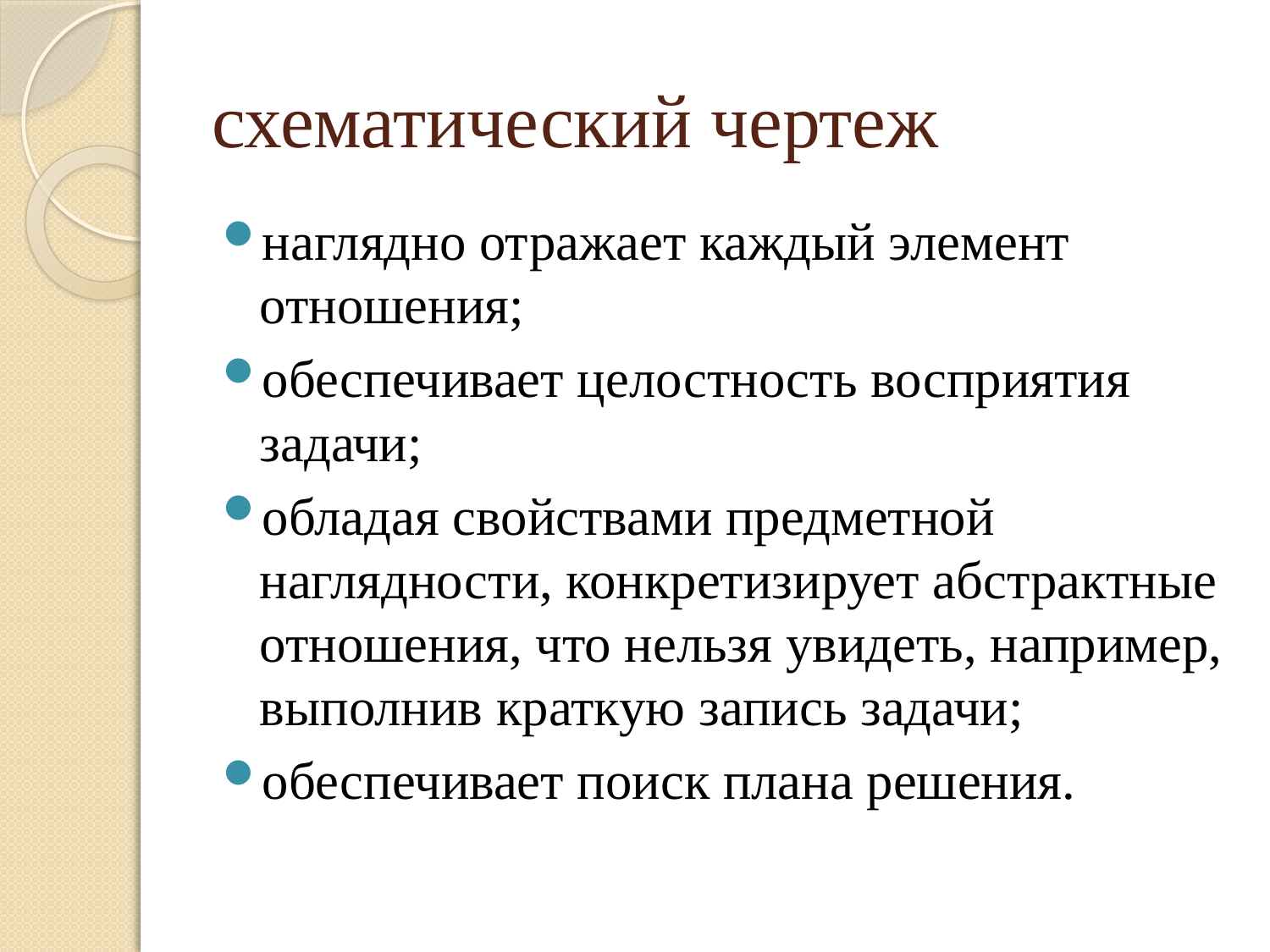

# схематический чертеж
наглядно отражает каждый элемент отношения;
обеспечивает целостность восприятия задачи;
обладая свойствами предметной наглядности, конкретизирует абстрактные отношения, что нельзя увидеть, например, выполнив краткую запись задачи;
обеспечивает поиск плана решения.